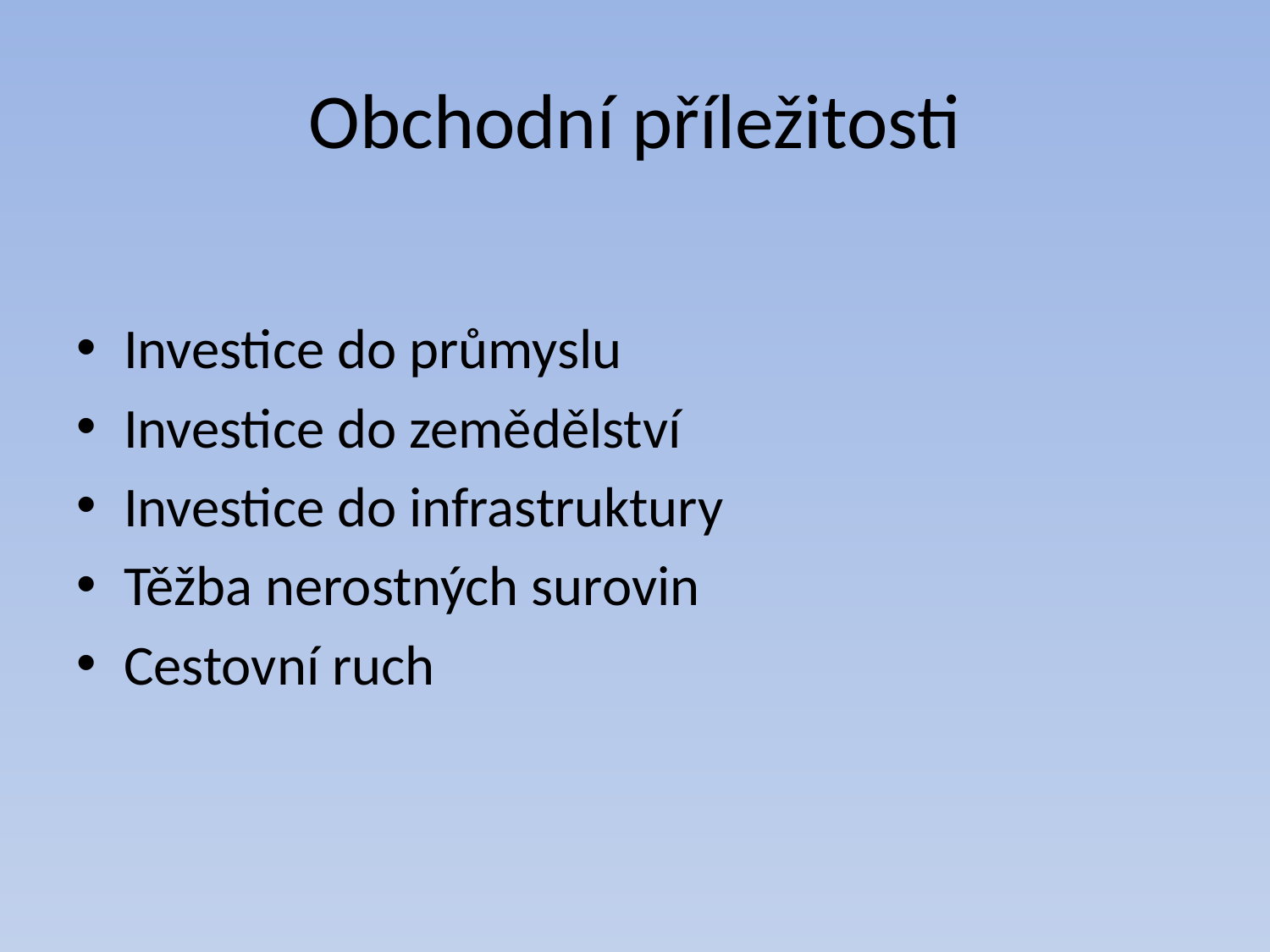

# Obchodní příležitosti
Investice do průmyslu
Investice do zemědělství
Investice do infrastruktury
Těžba nerostných surovin
Cestovní ruch